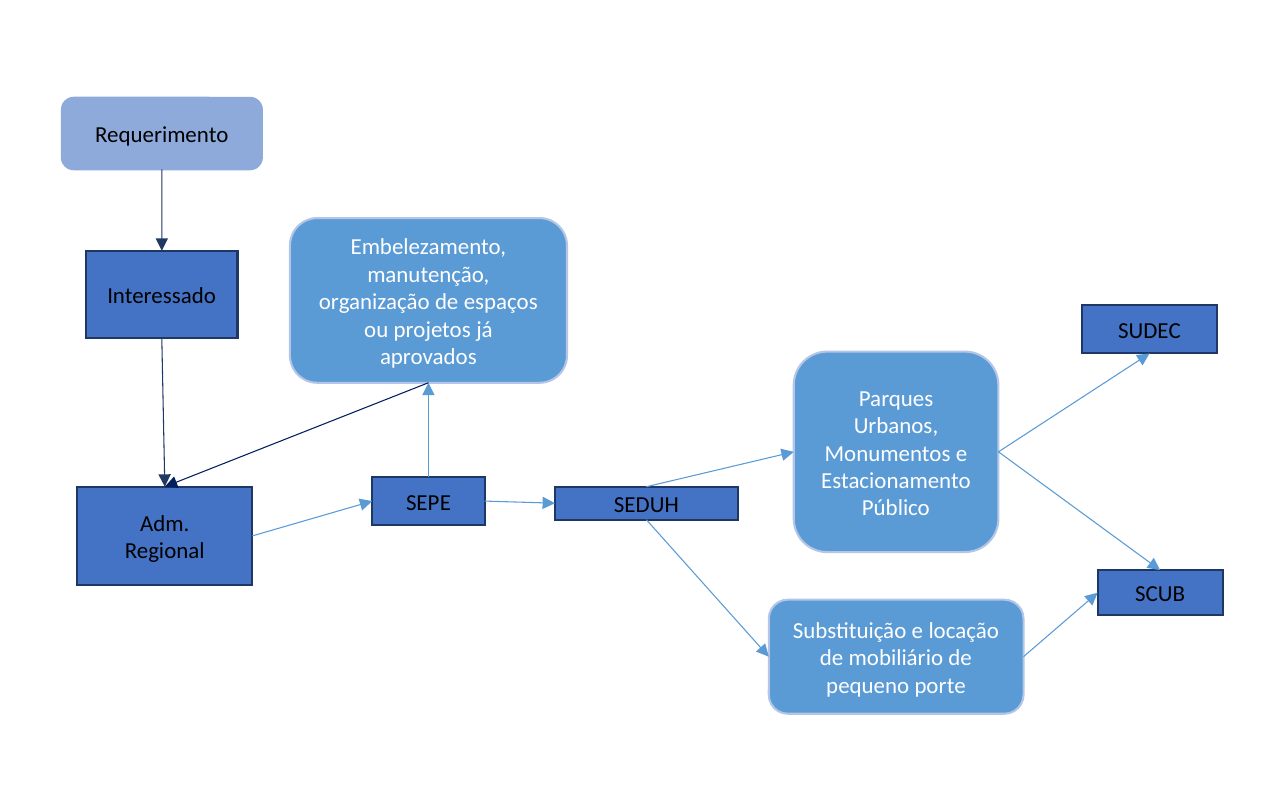

Requerimento
Embelezamento, manutenção, organização de espaços ou projetos já aprovados
Interessado
SUDEC
Parques Urbanos, Monumentos e Estacionamento
Público
SEPE
Adm.
Regional
SEDUH
SCUB
Substituição e locação de mobiliário de pequeno porte